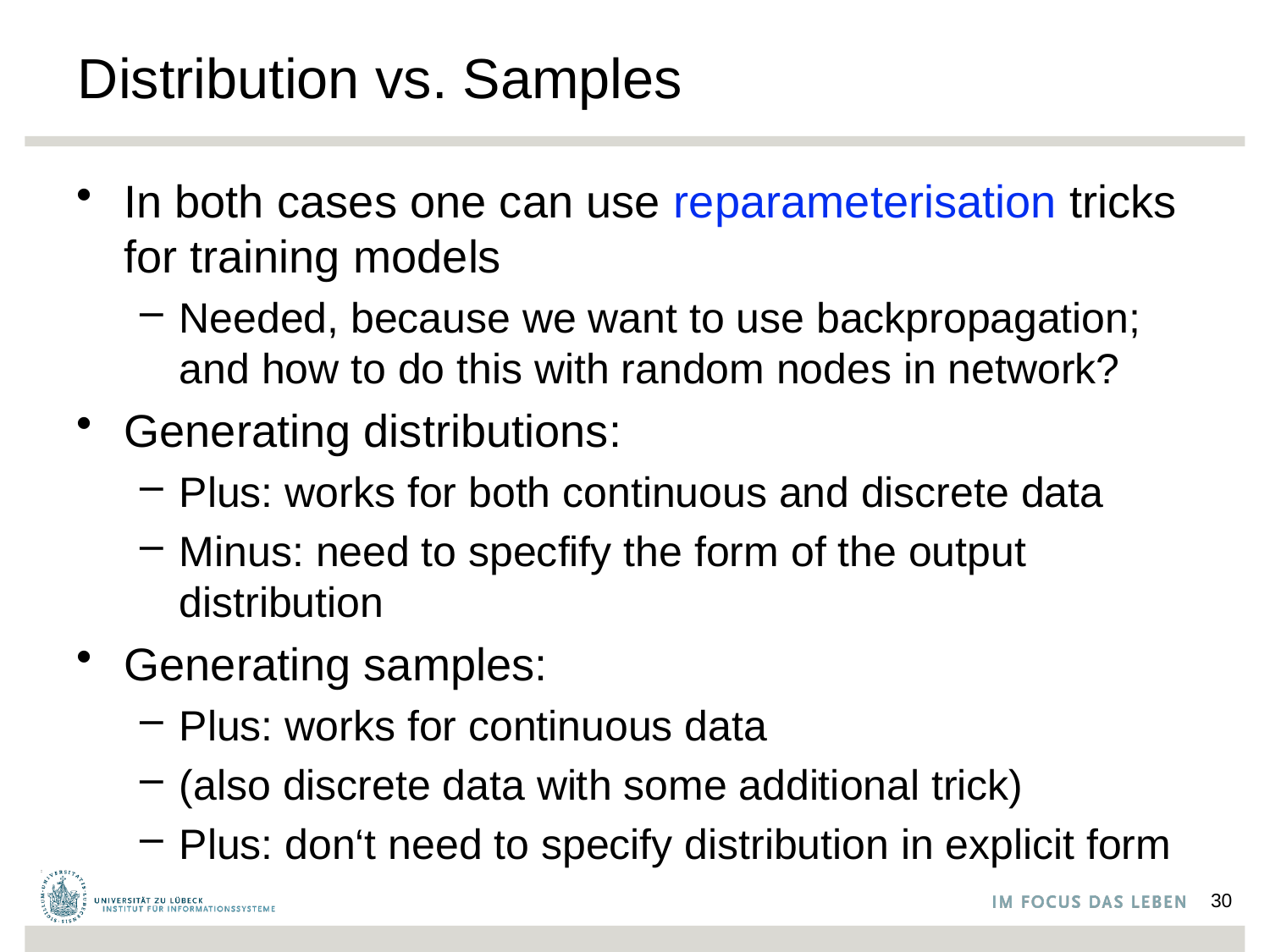

# Distribution vs. Samples
In both cases one can use reparameterisation tricks for training models
Needed, because we want to use backpropagation; and how to do this with random nodes in network?
Generating distributions:
Plus: works for both continuous and discrete data
Minus: need to specfify the form of the output distribution
Generating samples:
Plus: works for continuous data
(also discrete data with some additional trick)
Plus: don‘t need to specify distribution in explicit form

30